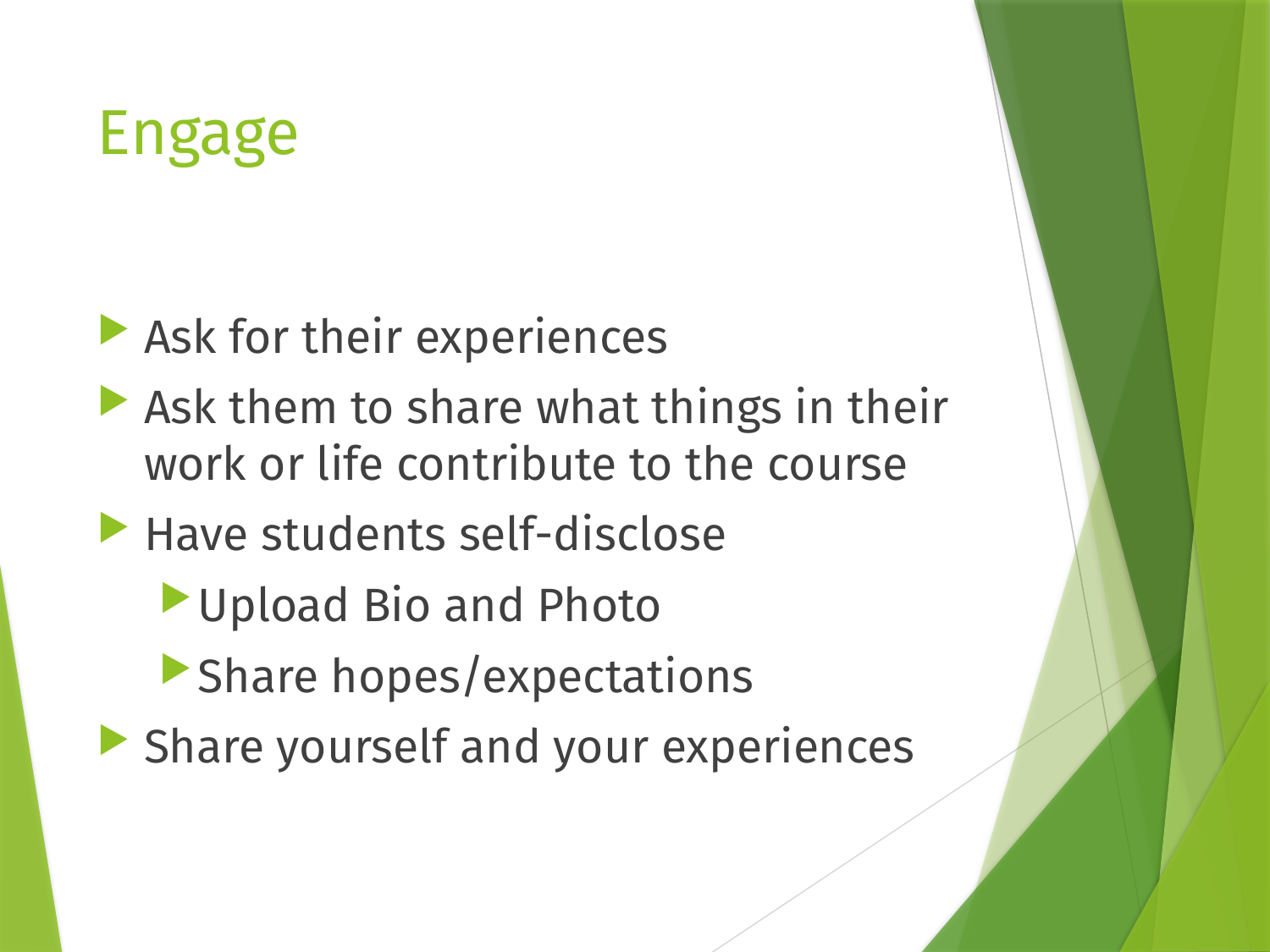

# Engage
Ask for their experiences
Ask them to share what things in their work or life contribute to the course
Have students self-disclose
Upload Bio and Photo
Share hopes/expectations
Share yourself and your experiences